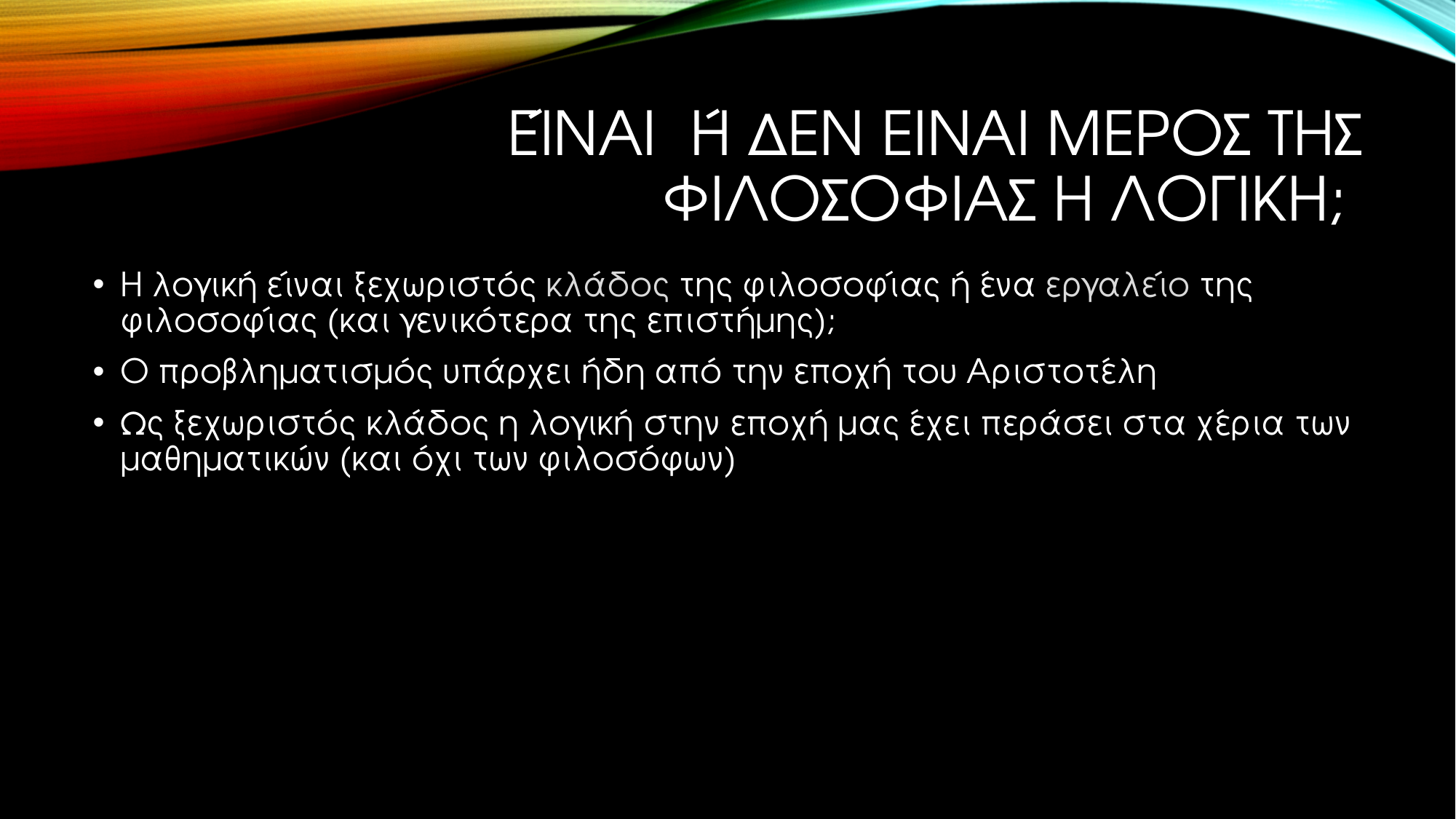

# ΕΊΝΑΙ  Ή ΔΕΝ ΕΙΝΑΙ ΜΕΡΟΣ ΤΗΣ ΦΙΛΟΣΟΦΙΑΣ Η ΛΟΓΙΚΗ;
Η λογική είναι ξεχωριστός κλάδος της φιλοσοφίας ή ένα εργαλείο της φιλοσοφίας (και γενικότερα της επιστήμης);
Ο προβληματισμός υπάρχει ήδη από την εποχή του Αριστοτέλη
Ως ξεχωριστός κλάδος η λογική στην εποχή μας έχει περάσει στα χέρια των μαθηματικών (και όχι των φιλοσόφων)